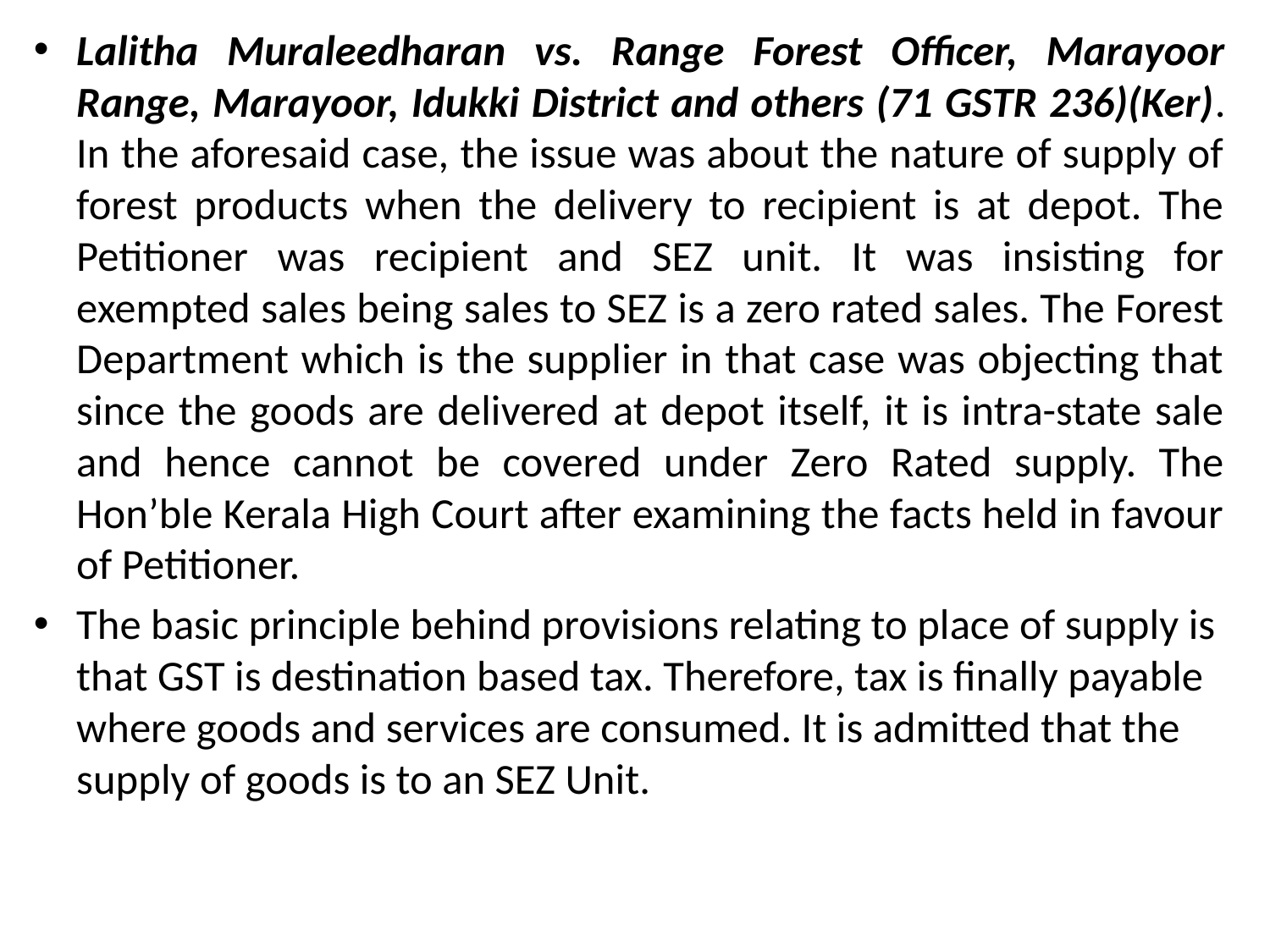

Lalitha Muraleedharan vs. Range Forest Officer, Marayoor Range, Marayoor, Idukki District and others (71 GSTR 236)(Ker). In the aforesaid case, the issue was about the nature of supply of forest products when the delivery to recipient is at depot. The Petitioner was recipient and SEZ unit. It was insisting for exempted sales being sales to SEZ is a zero rated sales. The Forest Department which is the supplier in that case was objecting that since the goods are delivered at depot itself, it is intra-state sale and hence cannot be covered under Zero Rated supply. The Hon’ble Kerala High Court after examining the facts held in favour of Petitioner.
The basic principle behind provisions relating to place of supply is that GST is destination based tax. Therefore, tax is finally payable where goods and services are consumed. It is admitted that the supply of goods is to an SEZ Unit.